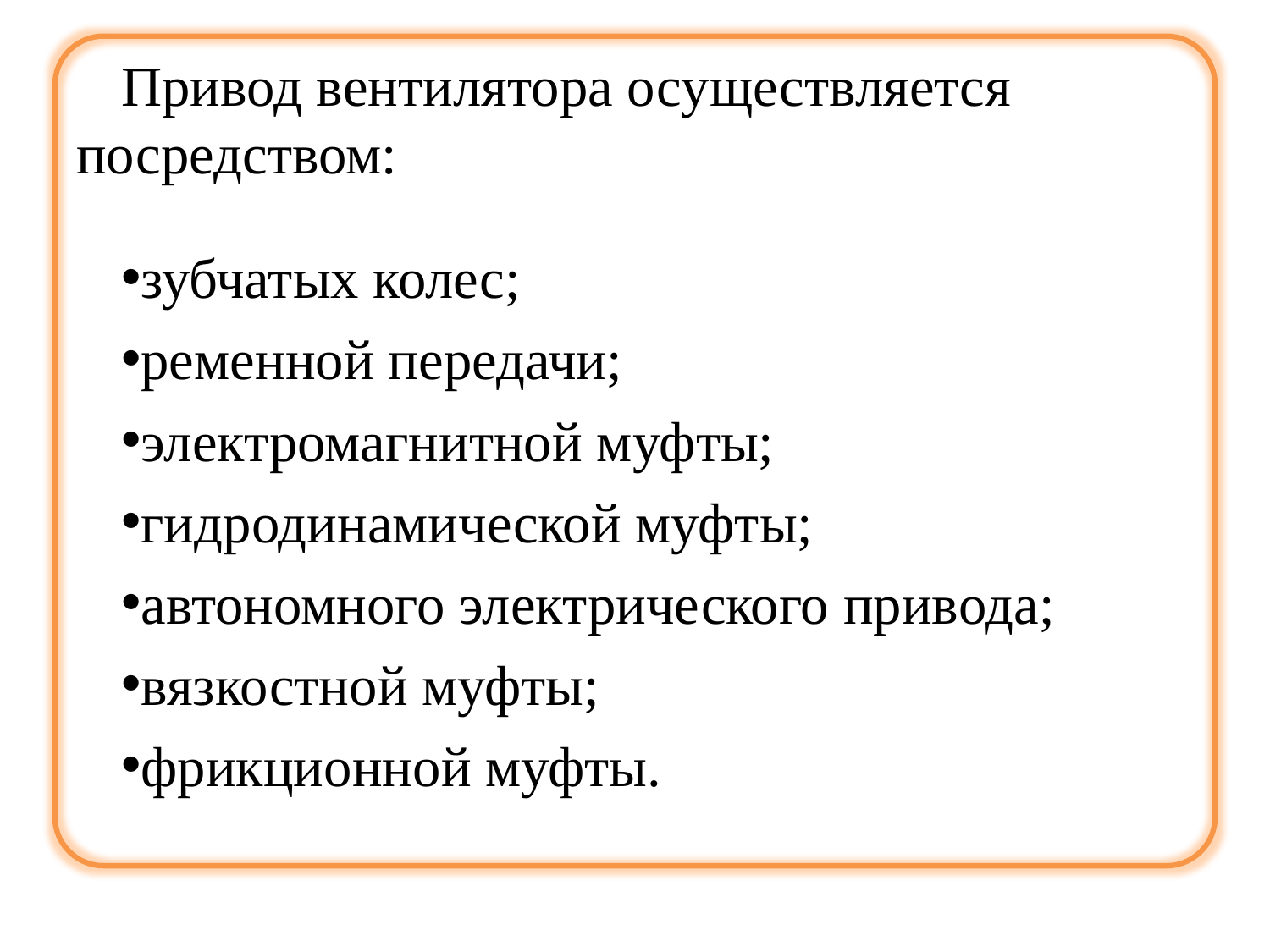

# Привод вентилятора осуществляется посредством:
зубчатых колес;
ременной передачи;
электромагнитной муфты;
гидродинамической муфты;
автономного электрического привода;
вязкостной муфты;
фрикционной муфты.